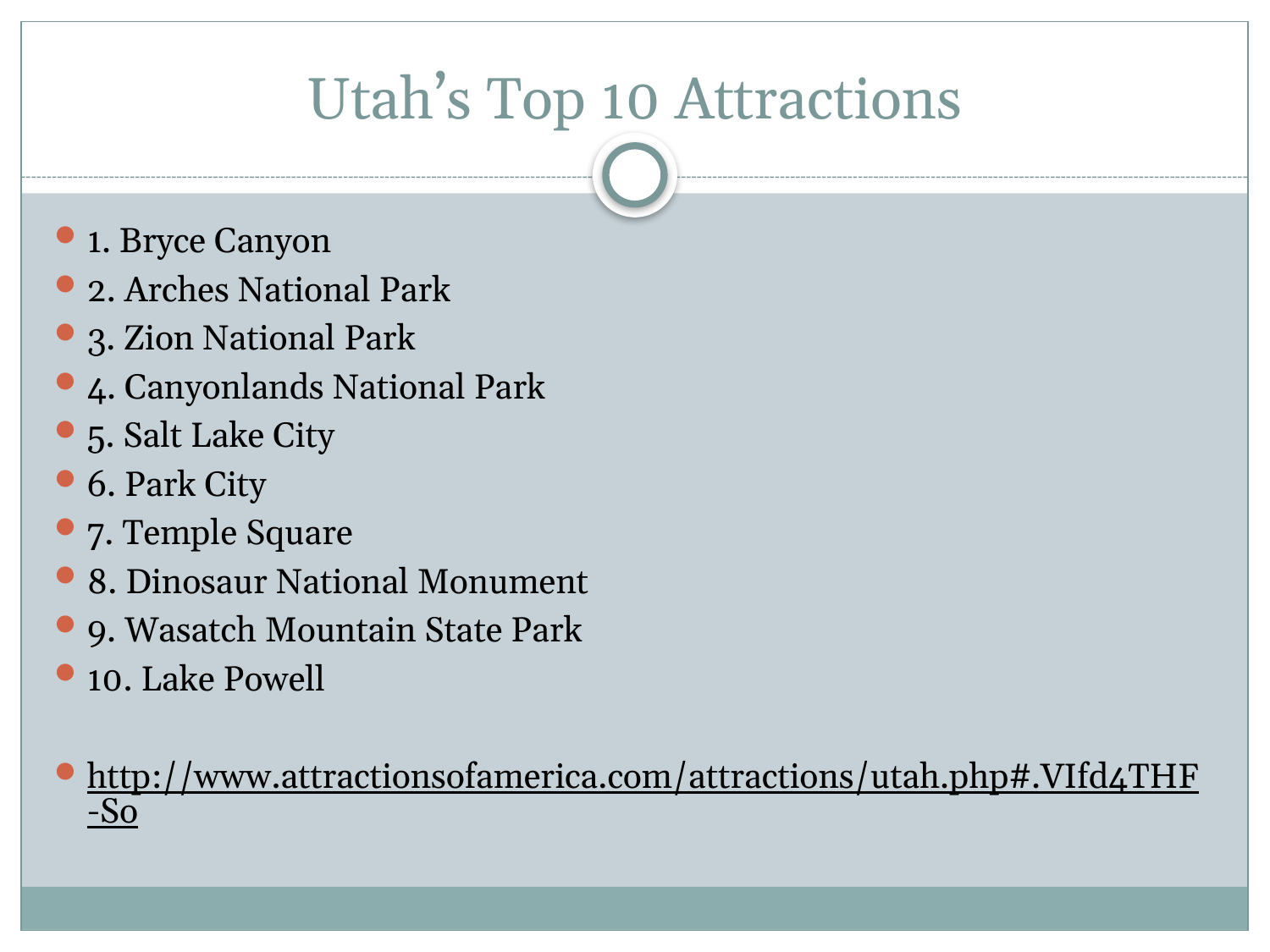

# Utah’s Top 10 Attractions
1. Bryce Canyon
2. Arches National Park
3. Zion National Park
4. Canyonlands National Park
5. Salt Lake City
6. Park City
7. Temple Square
8. Dinosaur National Monument
9. Wasatch Mountain State Park
10. Lake Powell

http://www.attractionsofamerica.com/attractions/utah.php#.VIfd4THF-So